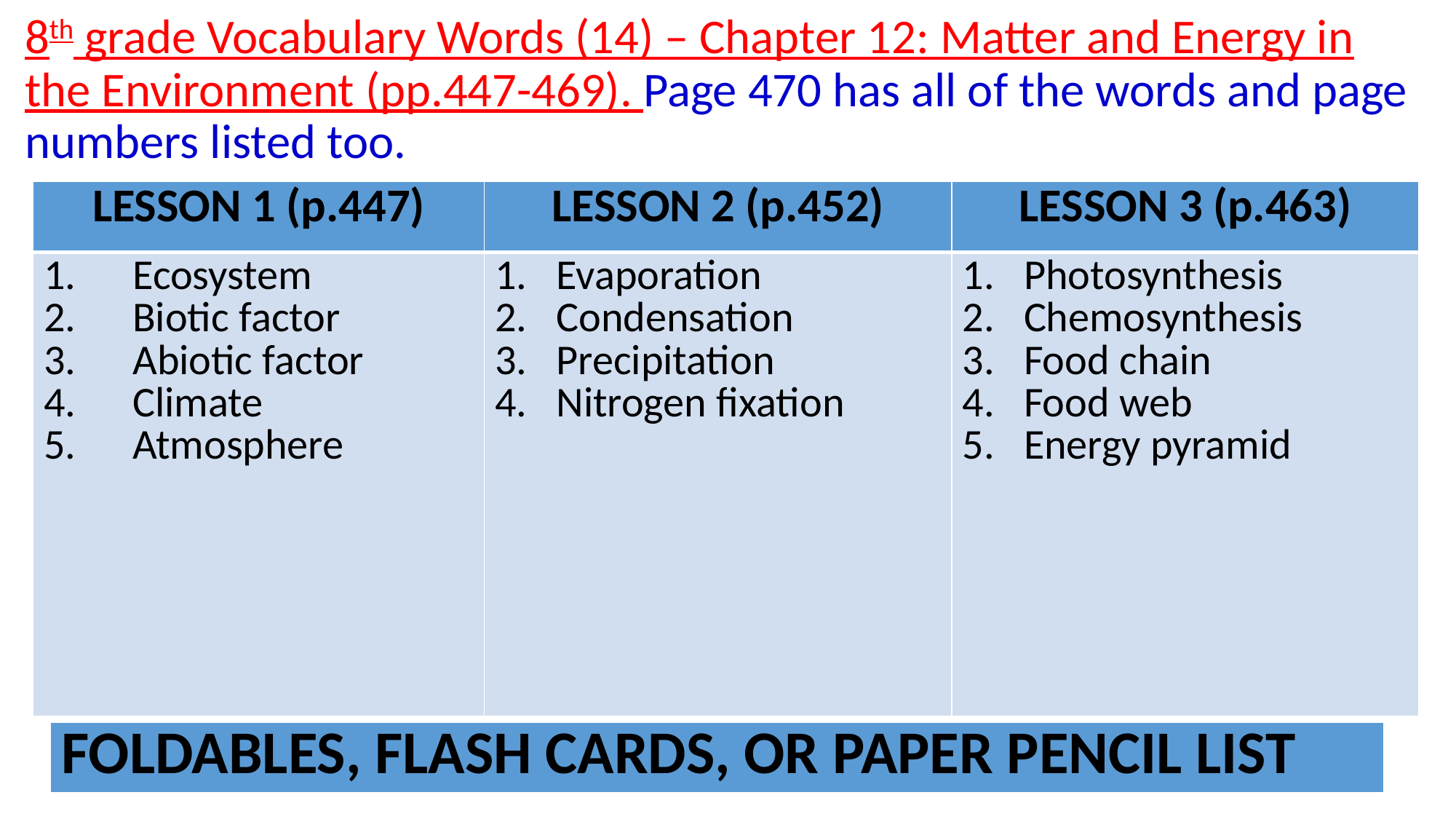

# 8th grade Vocabulary Words (14) – Chapter 12: Matter and Energy in the Environment (pp.447-469). Page 470 has all of the words and page numbers listed too.
| LESSON 1 (p.447) | LESSON 2 (p.452) | LESSON 3 (p.463) |
| --- | --- | --- |
| Ecosystem Biotic factor Abiotic factor Climate Atmosphere | Evaporation Condensation Precipitation Nitrogen fixation | Photosynthesis Chemosynthesis Food chain Food web Energy pyramid |
| FOLDABLES, FLASH CARDS, OR PAPER PENCIL LIST |
| --- |